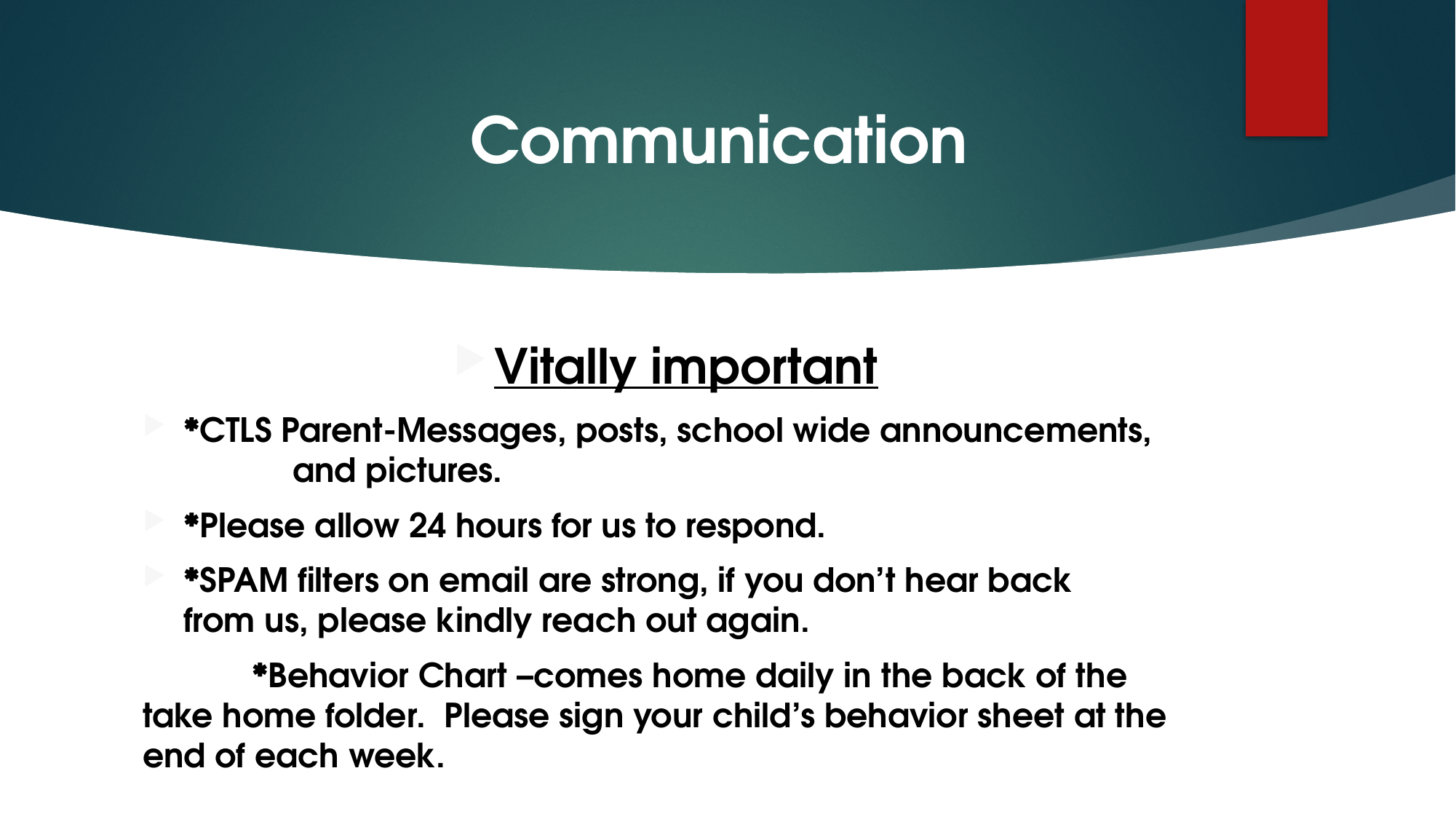

# Communication

Vitally important
*CTLS Parent-Messages, posts, school wide announcements, 		and pictures.
*Please allow 24 hours for us to respond.
*SPAM filters on email are strong, if you don’t hear back 	from us, please kindly reach out again.
	*Behavior Chart –comes home daily in the back of the take home folder.  Please sign your child’s behavior sheet at the end of each week.